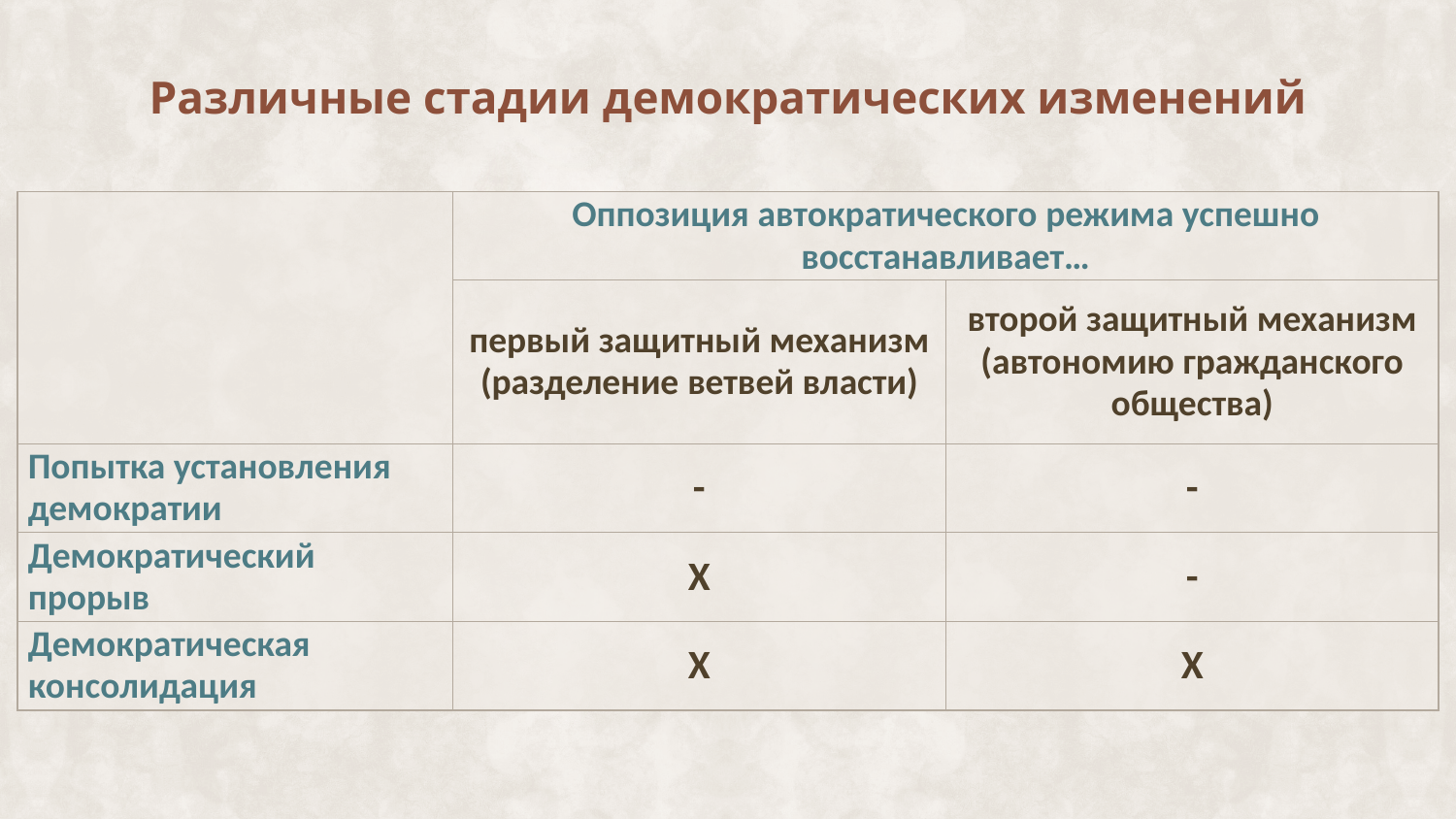

# Различные стадии демократических изменений
|  | Оппозиция автократического режима успешно восстанавливает… |  |
| --- | --- | --- |
|  | первый защитный механизм (разделение ветвей власти) | второй защитный механизм (автономию гражданского общества) |
| Попытка установления демократии | - | - |
| Демократический прорыв | X | - |
| Демократическая консолидация | X | X |